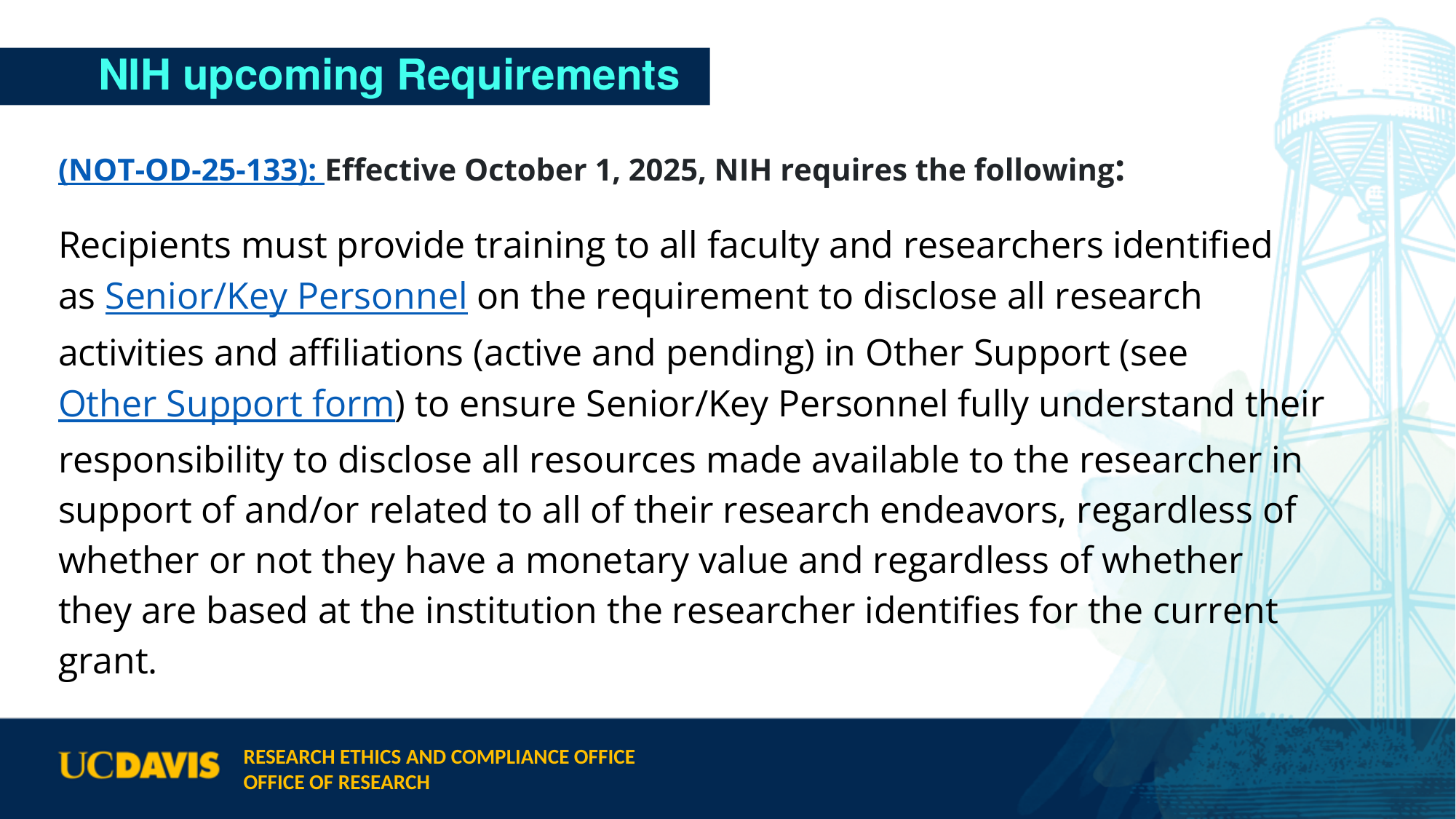

# NIH upcoming Requirements
(NOT-OD-25-133): Effective October 1, 2025, NIH requires the following:
Recipients must provide training to all faculty and researchers identified as Senior/Key Personnel on the requirement to disclose all research activities and affiliations (active and pending) in Other Support (see Other Support form) to ensure Senior/Key Personnel fully understand their responsibility to disclose all resources made available to the researcher in support of and/or related to all of their research endeavors, regardless of whether or not they have a monetary value and regardless of whether they are based at the institution the researcher identifies for the current grant.

Research Ethics and Compliance Office
Office of Research